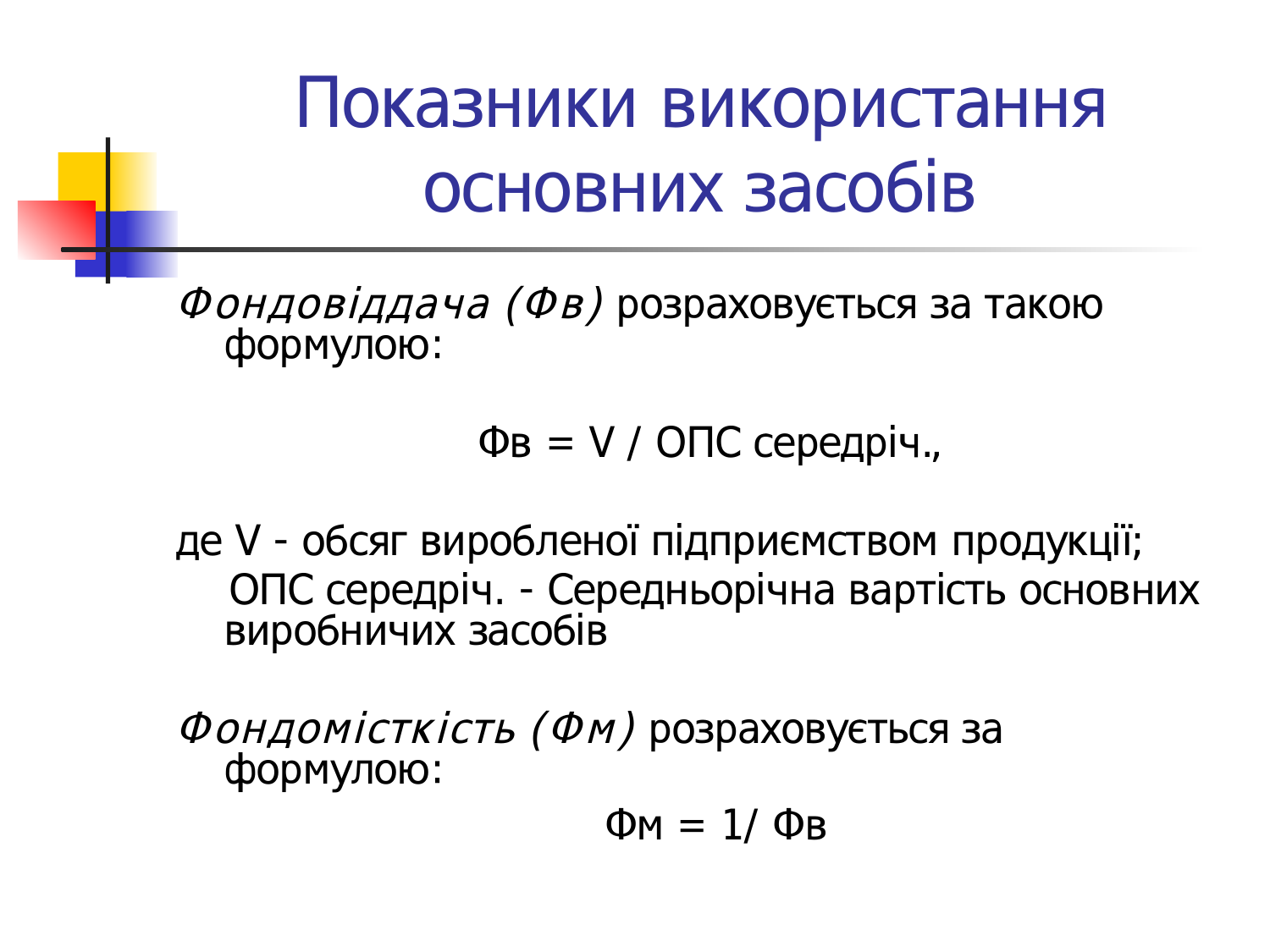

# Показники використання основних засобів
Фондовіддача (Фв) розраховується за такою формулою:

 			Фв = V / ОПС середріч.,

де V - обсяг виробленої підприємством продукції;
    ОПС середріч. - Середньорічна вартість основних виробничих засобів

Фондомісткість (Фм) розраховується за формулою:
 				Фм = 1/ Фв